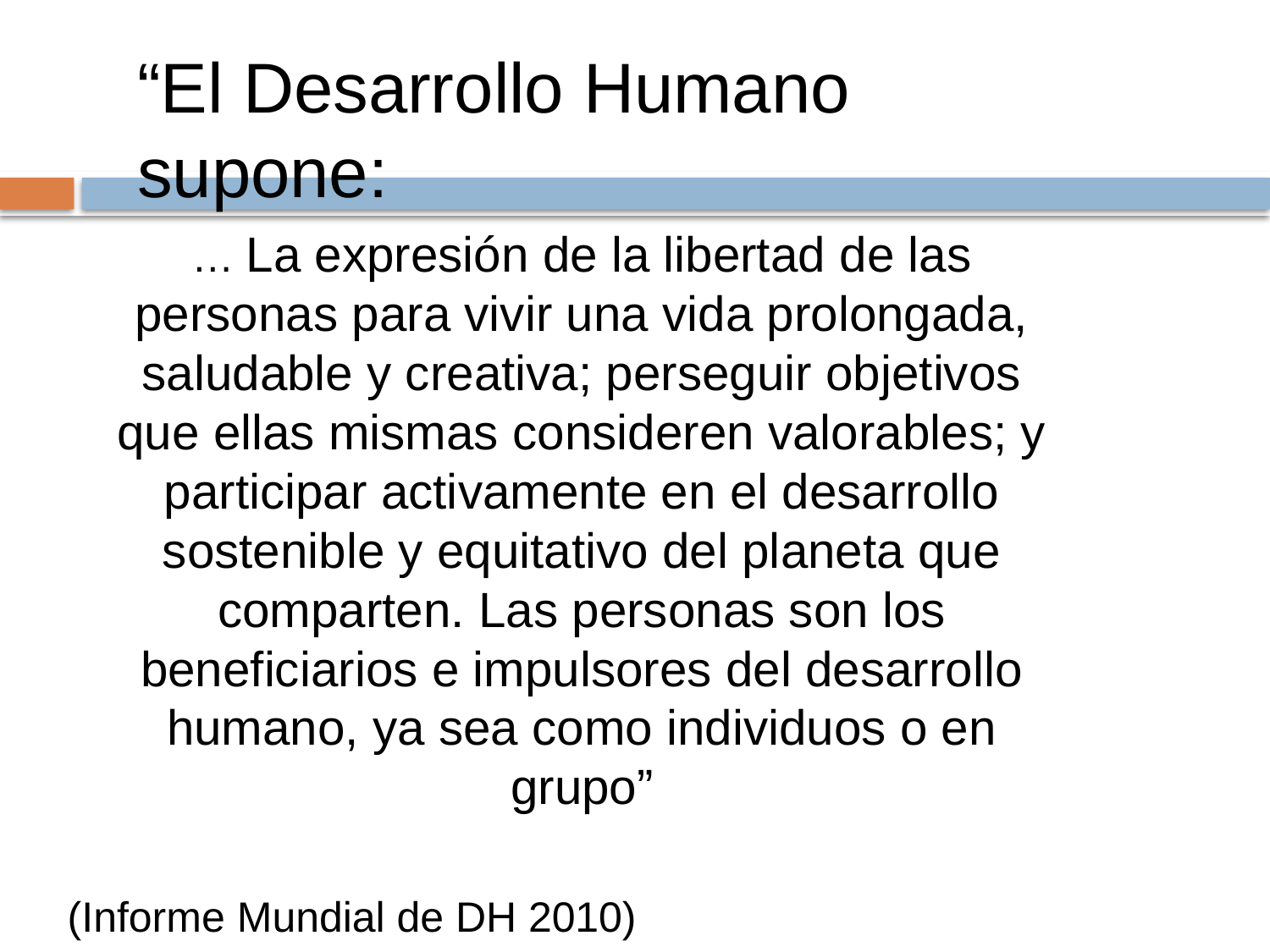

“El Desarrollo Humano supone:
	… La expresión de la libertad de las personas para vivir una vida prolongada, saludable y creativa; perseguir objetivos que ellas mismas consideren valorables; y participar activamente en el desarrollo sostenible y equitativo del planeta que comparten. Las personas son los beneficiarios e impulsores del desarrollo humano, ya sea como individuos o en grupo”

(Informe Mundial de DH 2010)